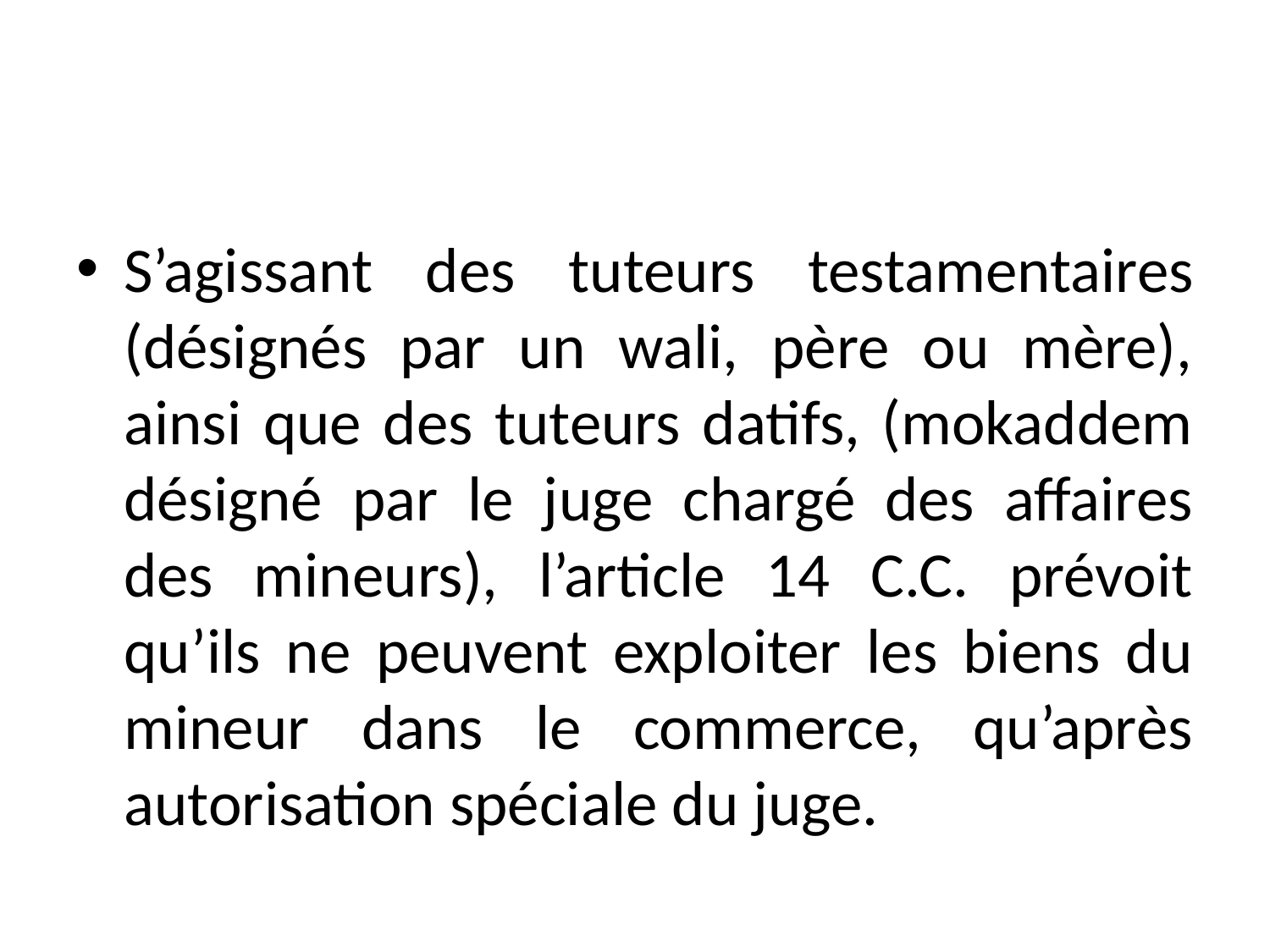

#
S’agissant des tuteurs testamentaires (désignés par un wali, père ou mère), ainsi que des tuteurs datifs, (mokaddem désigné par le juge chargé des affaires des mineurs), l’article 14 C.C. prévoit qu’ils ne peuvent exploiter les biens du mineur dans le commerce, qu’après autorisation spéciale du juge.